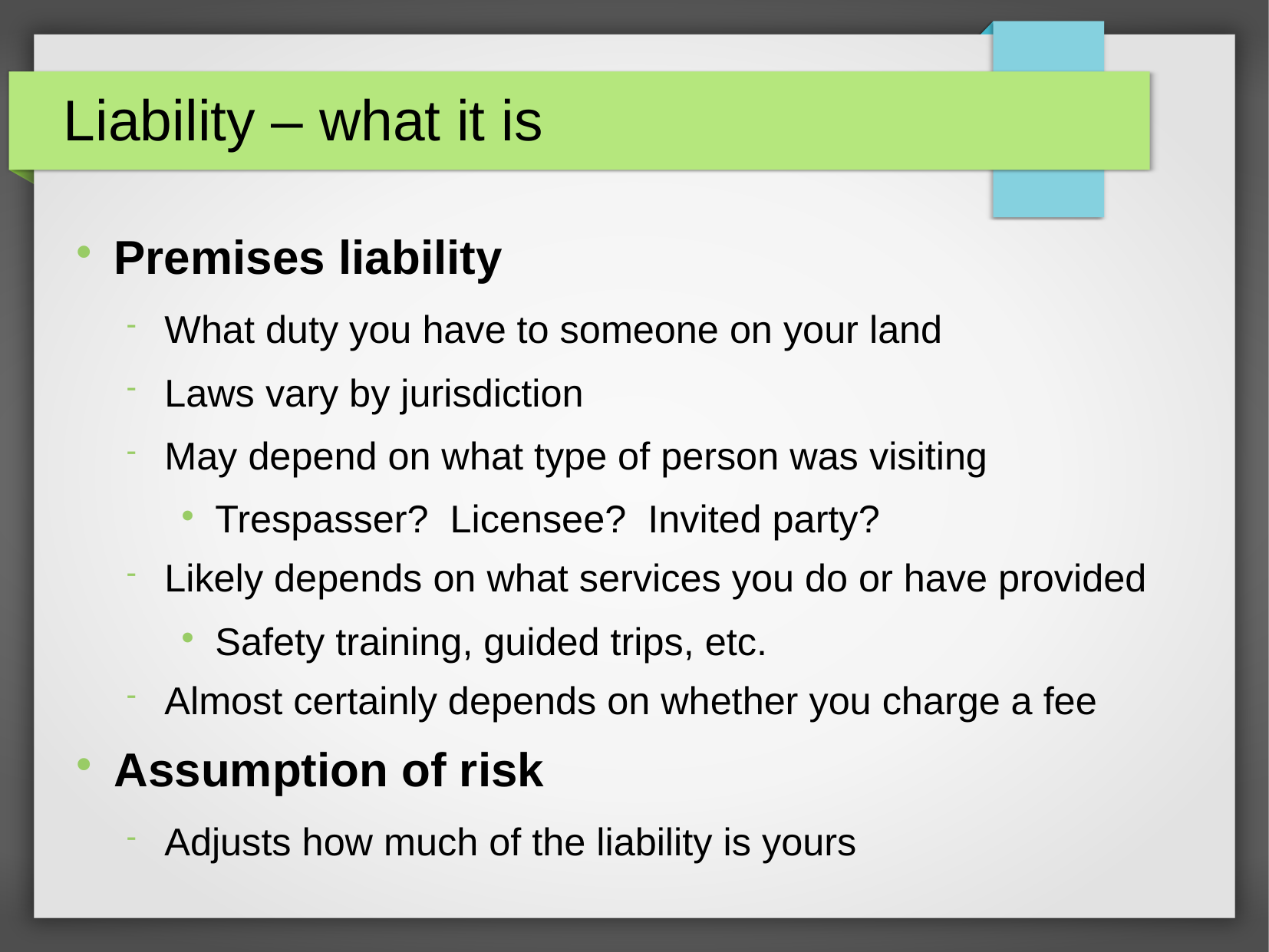

Liability – what it is
Premises liability
What duty you have to someone on your land
Laws vary by jurisdiction
May depend on what type of person was visiting
Trespasser?  Licensee?  Invited party?
Likely depends on what services you do or have provided
Safety training, guided trips, etc.
Almost certainly depends on whether you charge a fee
Assumption of risk
Adjusts how much of the liability is yours